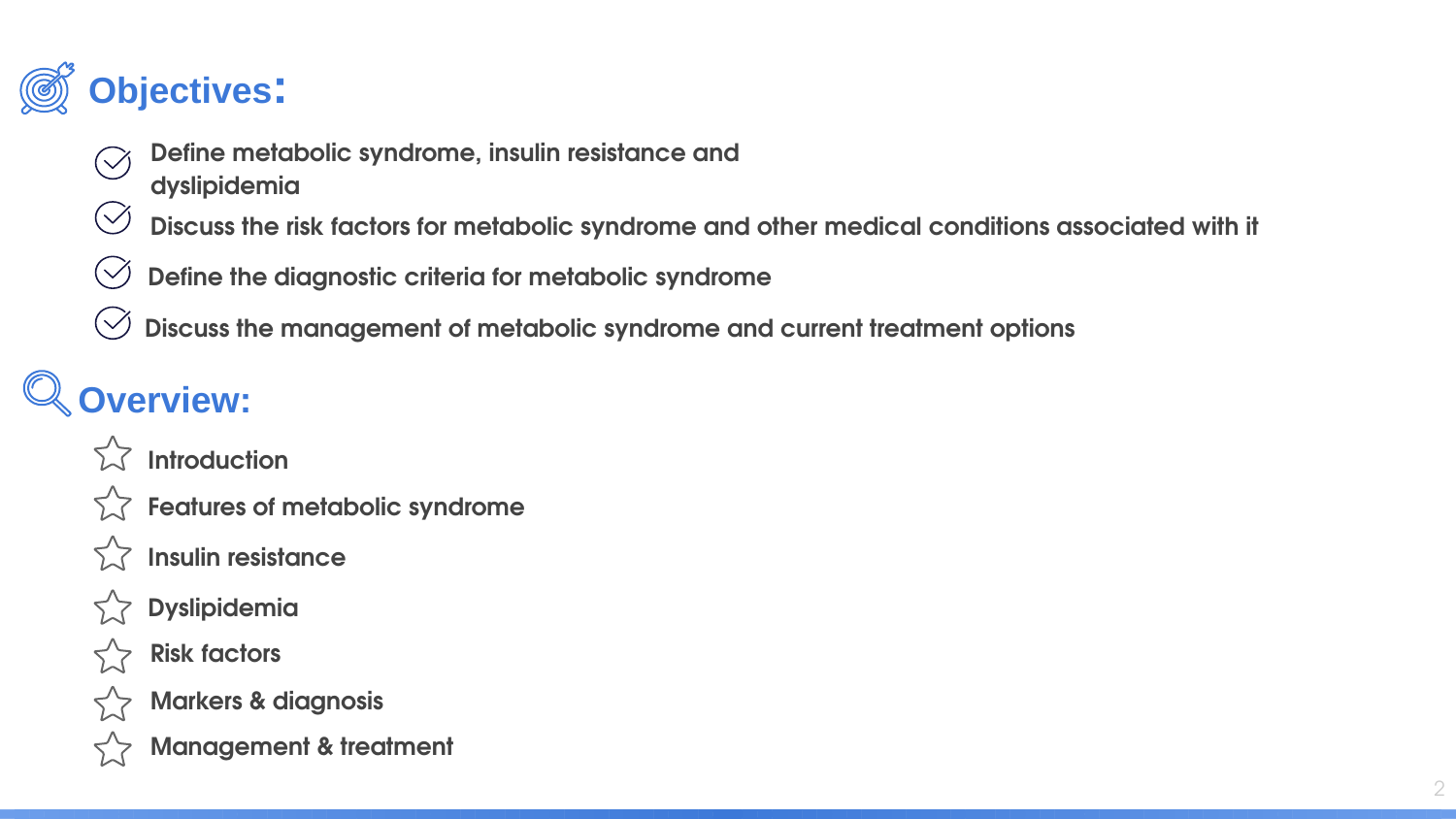

Objectives:

Define metabolic syndrome, insulin resistance and dyslipidemia

Discuss the risk factors for metabolic syndrome and other medical conditions associated with it

Define the diagnostic criteria for metabolic syndrome

Discuss the management of metabolic syndrome and current treatment options
Overview:

Introduction

Features of metabolic syndrome

Insulin resistance

Dyslipidemia

Risk factors

Markers & diagnosis

Management & treatment

2